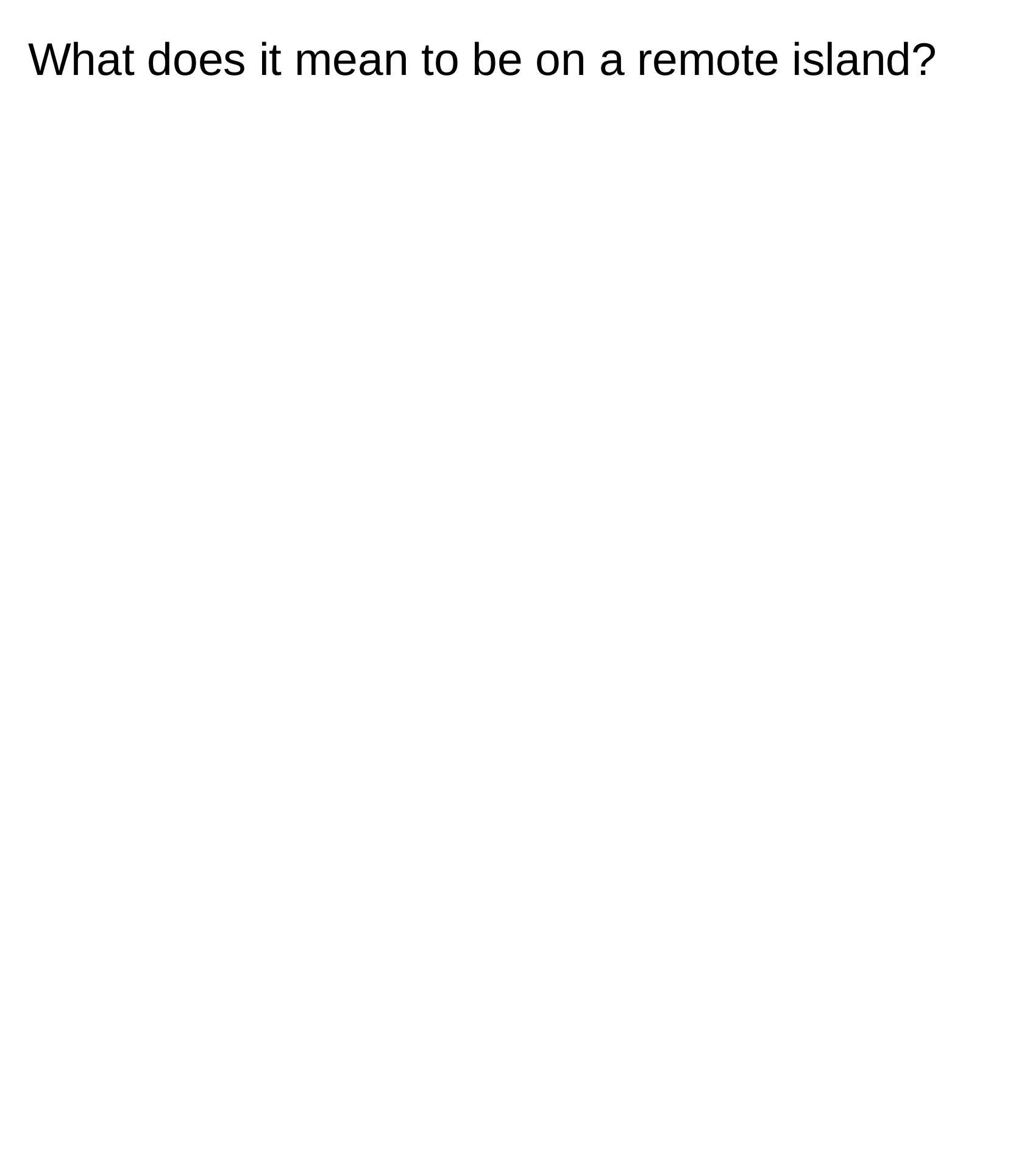

What does it mean to be on a remote island?